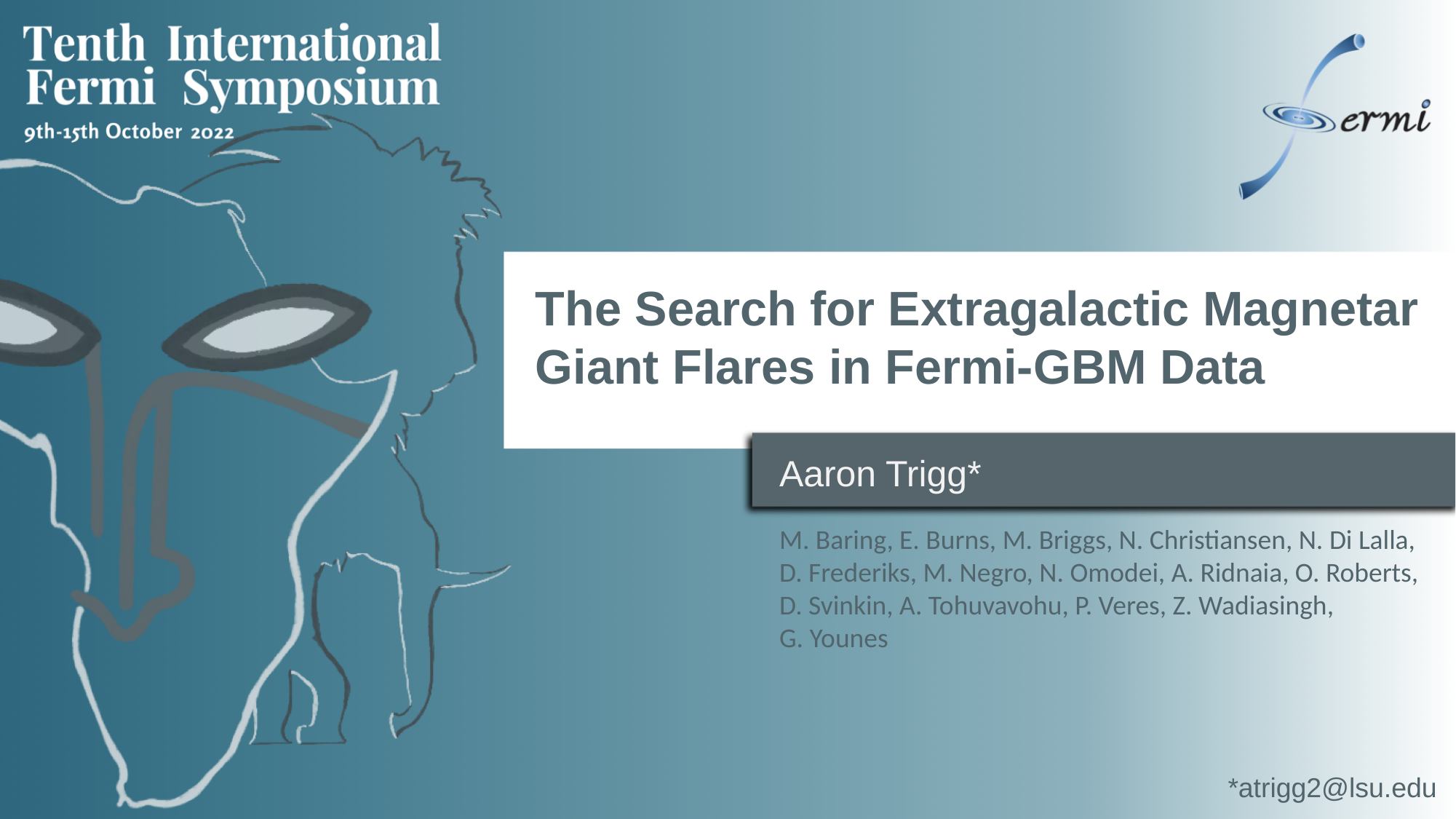

The Search for Extragalactic Magnetar Giant Flares in Fermi-GBM Data
Aaron Trigg*
M. Baring, E. Burns, M. Briggs, N. Christiansen, N. Di Lalla,
D. Frederiks, M. Negro, N. Omodei, A. Ridnaia, O. Roberts, D. Svinkin, A. Tohuvavohu, P. Veres, Z. Wadiasingh,
G. Younes

*atrigg2@lsu.edu